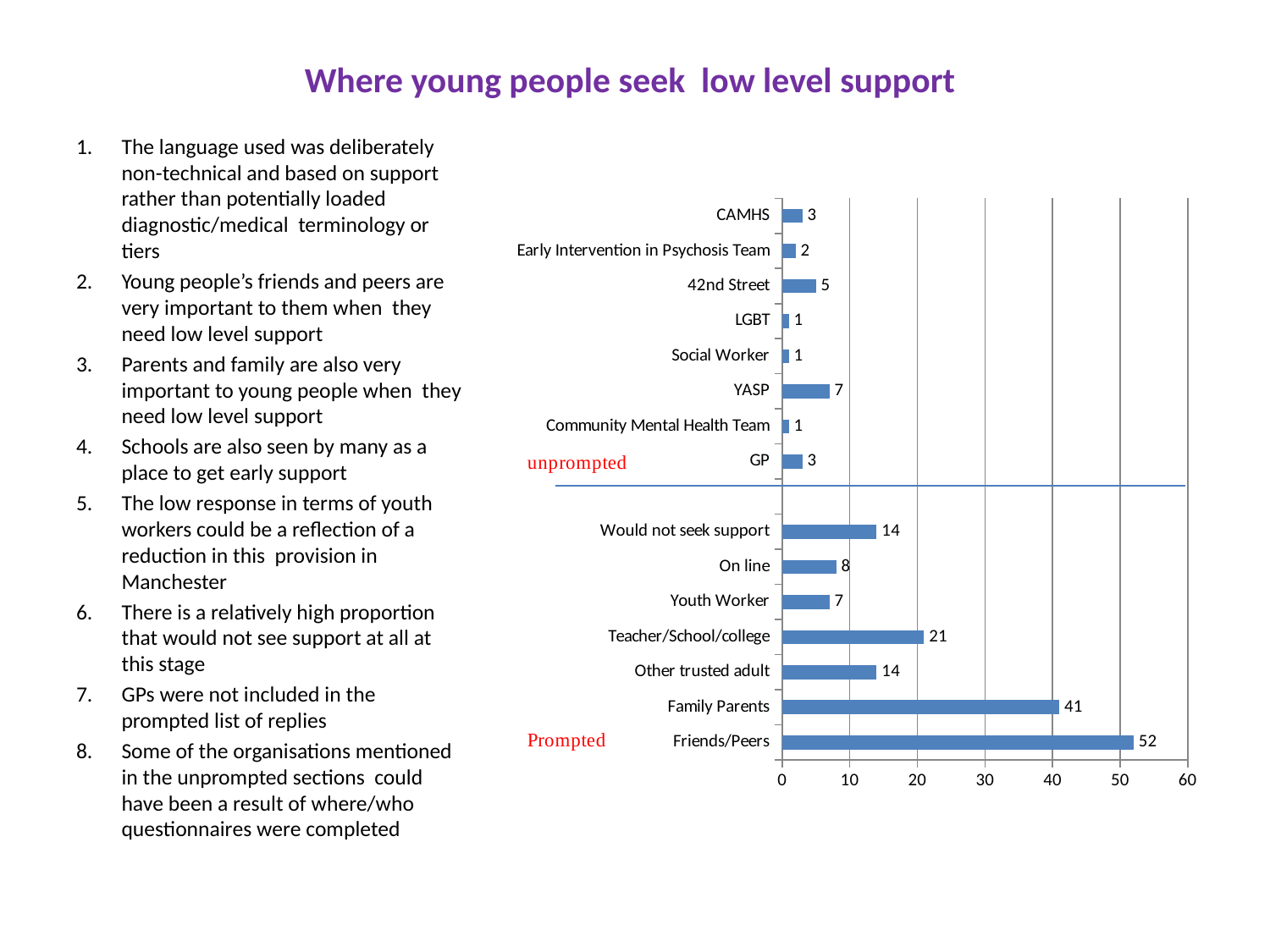

# Where young people seek  low level support

### Chart

| Category |  |
|---|---|
| Friends/Peers | 52.0 |
| Family Parents | 41.0 |
| Other trusted adult | 14.0 |
| Teacher/School/college | 21.0 |
| Youth Worker | 7.0 |
| On line | 8.0 |
| Would not seek support | 14.0 |
|  | None |
| GP | 3.0 |
| Community Mental Health Team | 1.0 |
| YASP | 7.0 |
| Social Worker | 1.0 |
| LGBT | 1.0 |
| 42nd Street | 5.0 |
| Early Intervention in Psychosis Team | 2.0 |
| CAMHS | 3.0 |
The language used was deliberately non-technical and based on support rather than potentially loaded diagnostic/medical  terminology or tiers
Young people’s friends and peers are very important to them when  they need low level support
Parents and family are also very important to young people when  they need low level support
Schools are also seen by many as a place to get early support
The low response in terms of youth workers could be a reflection of a reduction in this  provision in Manchester
There is a relatively high proportion that would not see support at all at this stage
GPs were not included in the prompted list of replies
Some of the organisations mentioned in the unprompted sections  could have been a result of where/who questionnaires were completed